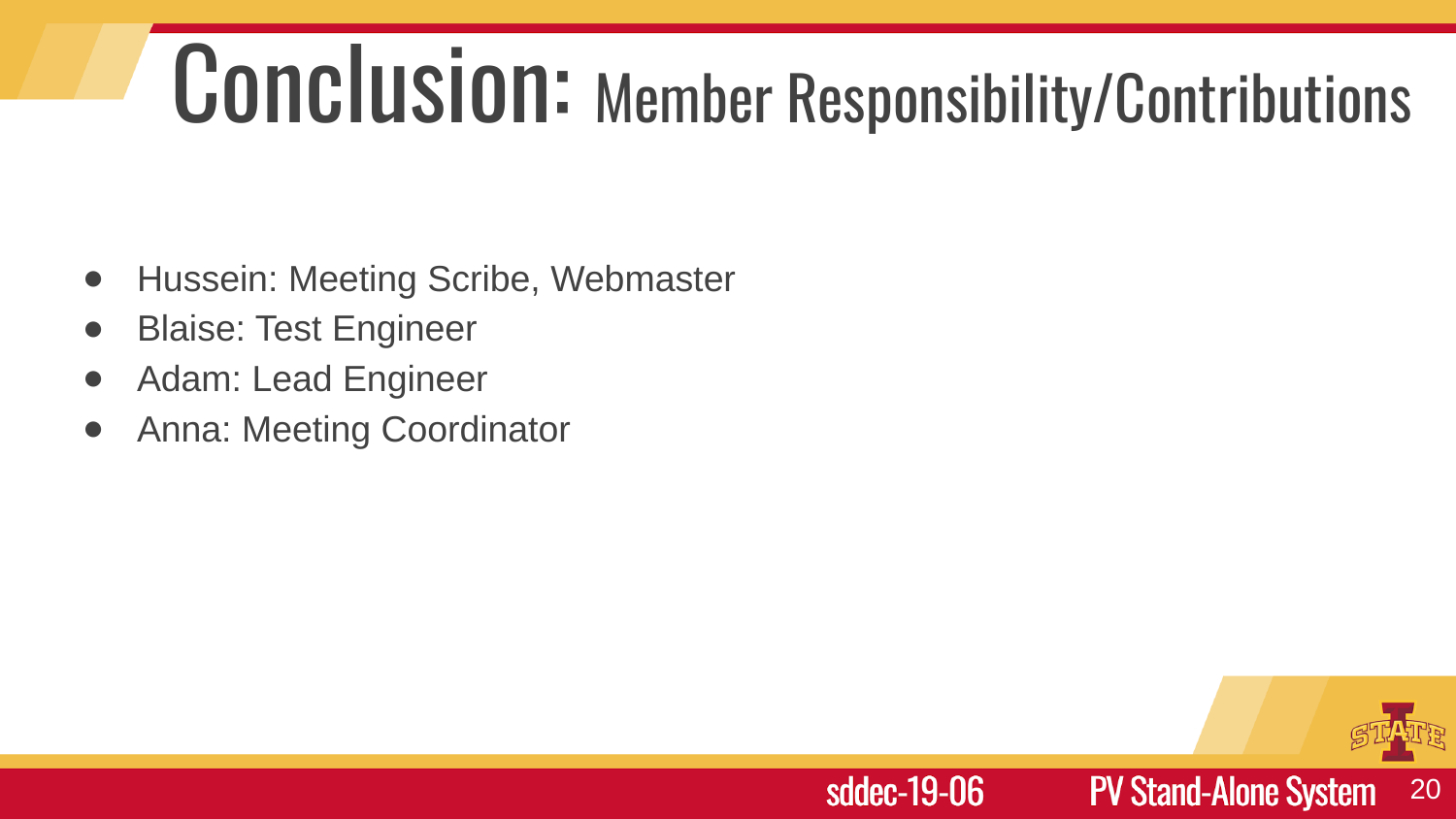

# Conclusion: Member Responsibility/Contributions
Hussein: Meeting Scribe, Webmaster
Blaise: Test Engineer
Adam: Lead Engineer
Anna: Meeting Coordinator
20